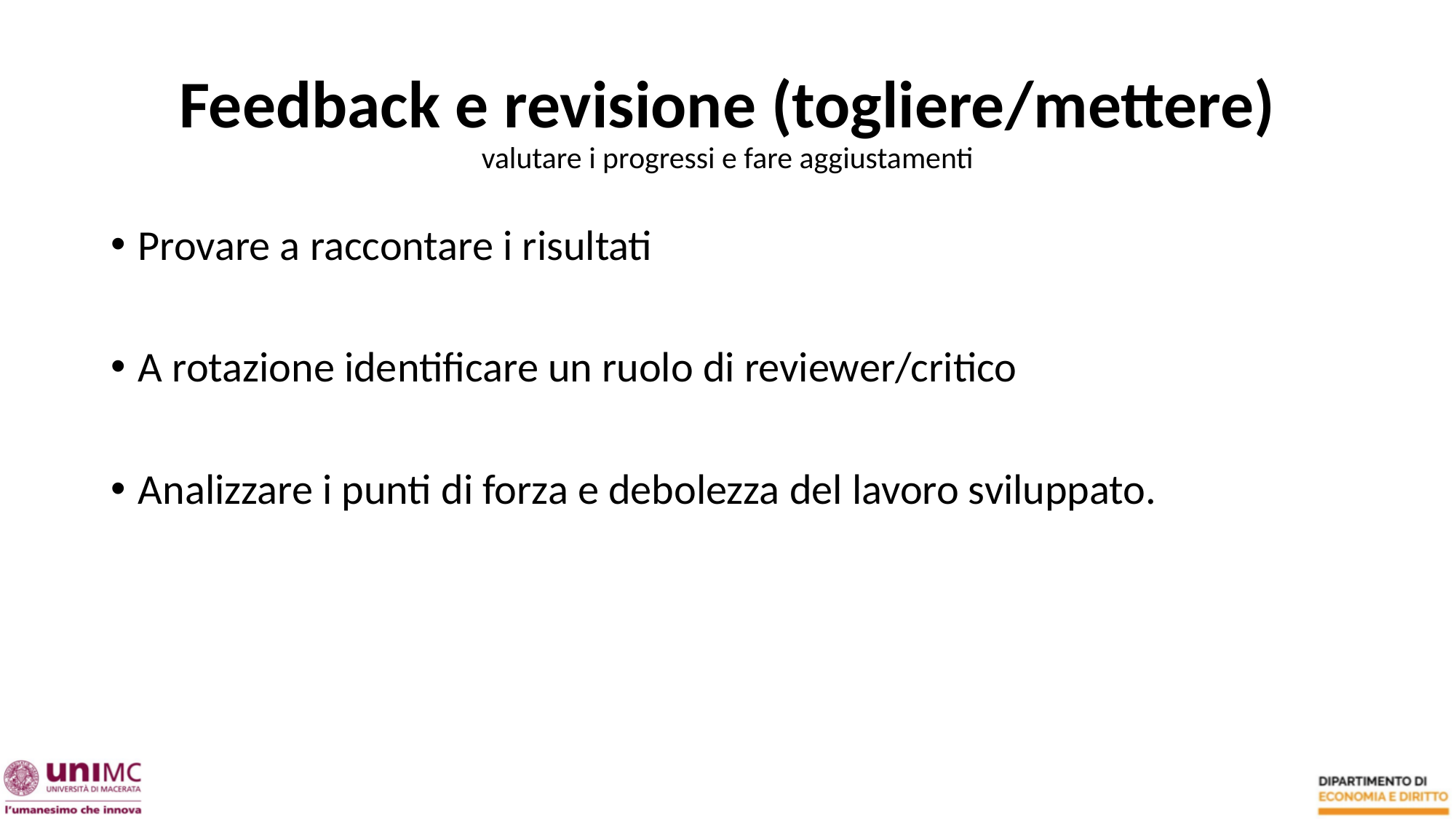

# Feedback e revisione (togliere/mettere) valutare i progressi e fare aggiustamenti
Provare a raccontare i risultati

A rotazione identificare un ruolo di reviewer/critico

Analizzare i punti di forza e debolezza del lavoro sviluppato.